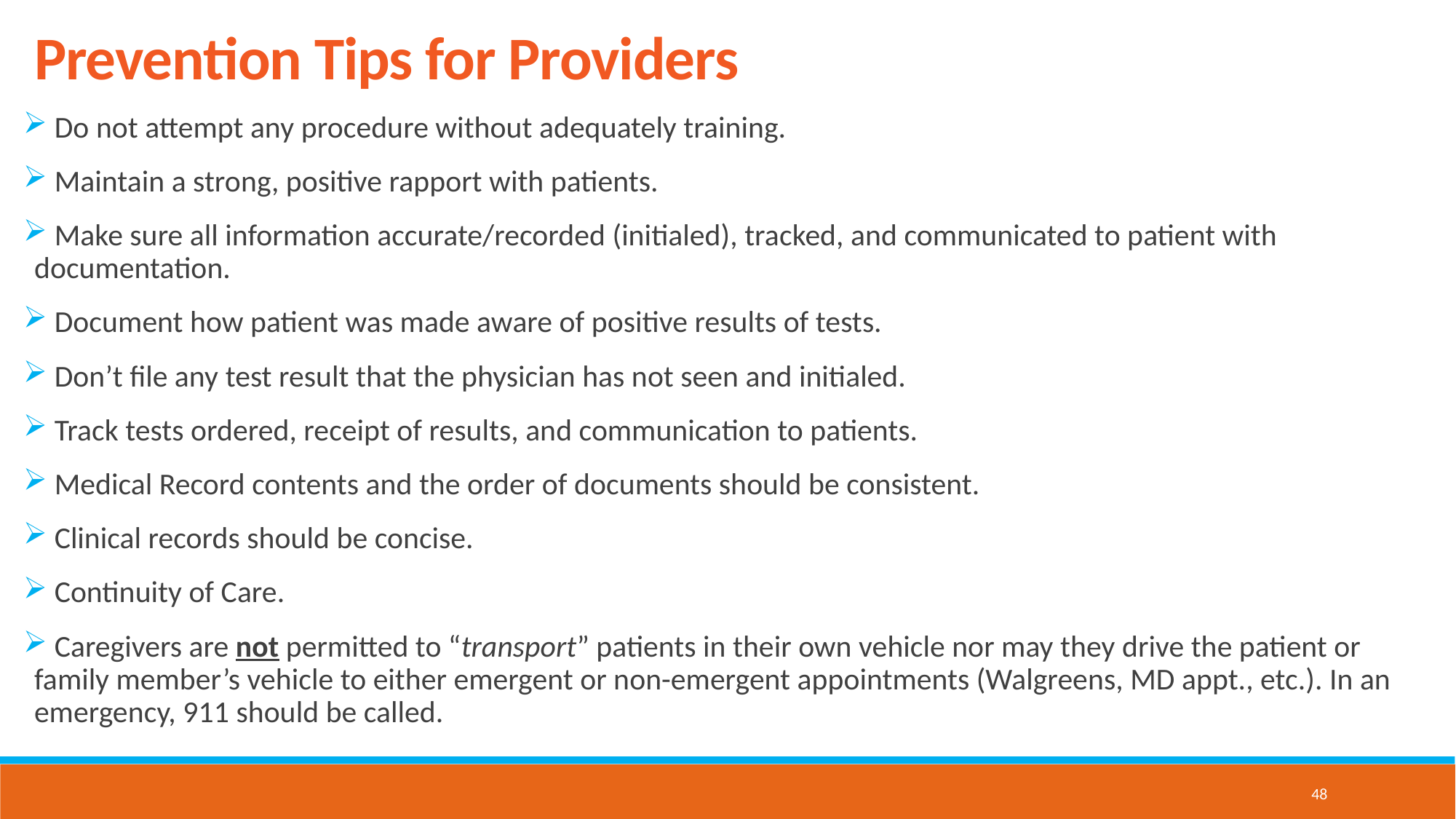

Prevention Tips for Providers
 Do not attempt any procedure without adequately training.
 Maintain a strong, positive rapport with patients.
 Make sure all information accurate/recorded (initialed), tracked, and communicated to patient with documentation.
 Document how patient was made aware of positive results of tests.
 Don’t file any test result that the physician has not seen and initialed.
 Track tests ordered, receipt of results, and communication to patients.
 Medical Record contents and the order of documents should be consistent.
 Clinical records should be concise.
 Continuity of Care.
 Caregivers are not permitted to “transport” patients in their own vehicle nor may they drive the patient or family member’s vehicle to either emergent or non-emergent appointments (Walgreens, MD appt., etc.). In an emergency, 911 should be called.

48